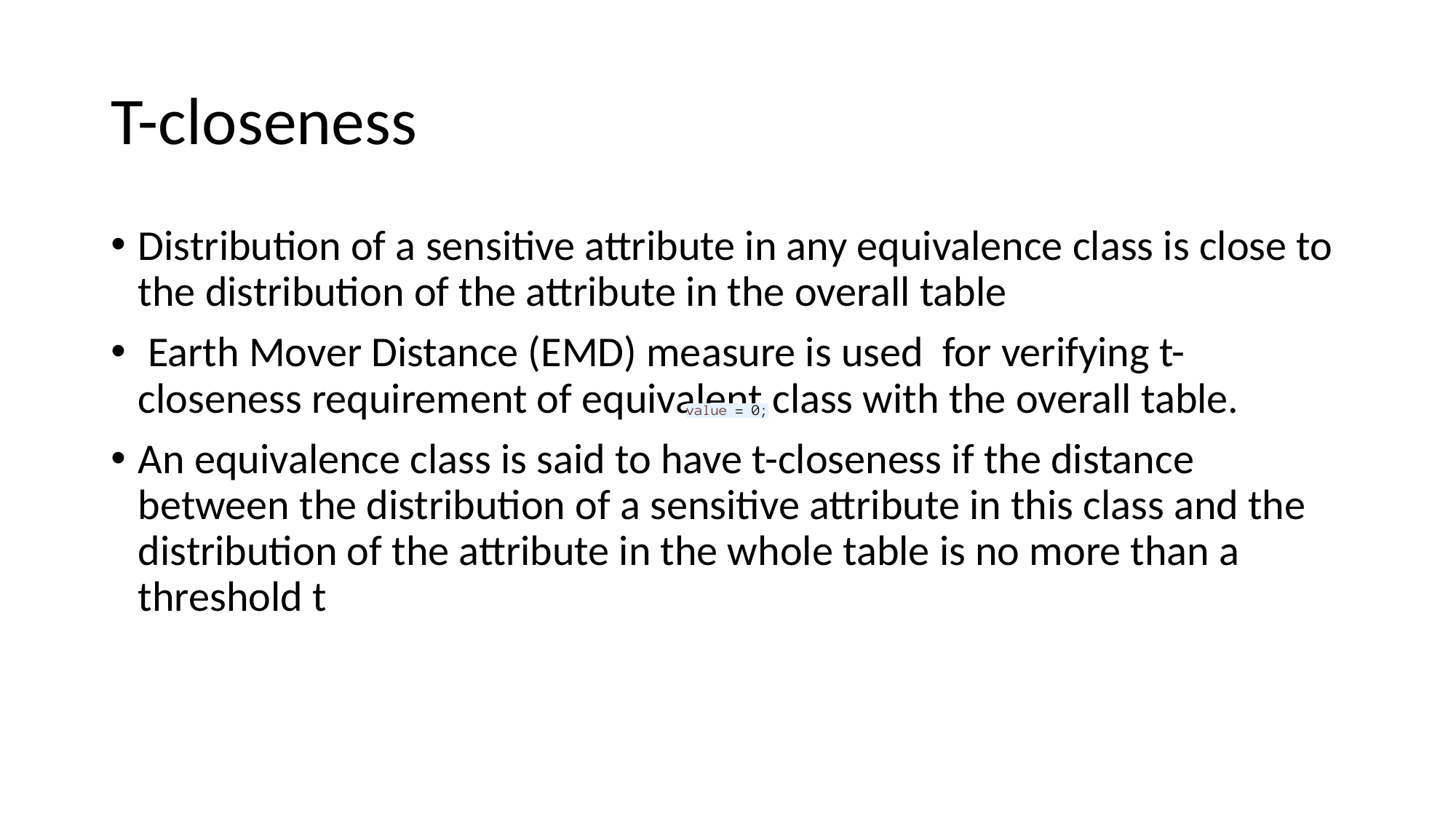

# T-closeness
Distribution of a sensitive attribute in any equivalence class is close to the distribution of the attribute in the overall table
 Earth Mover Distance (EMD) measure is used  for verifying t-closeness requirement of equivalent class with the overall table.
An equivalence class is said to have t-closeness if the distance between the distribution of a sensitive attribute in this class and the distribution of the attribute in the whole table is no more than a threshold t

value = 0;